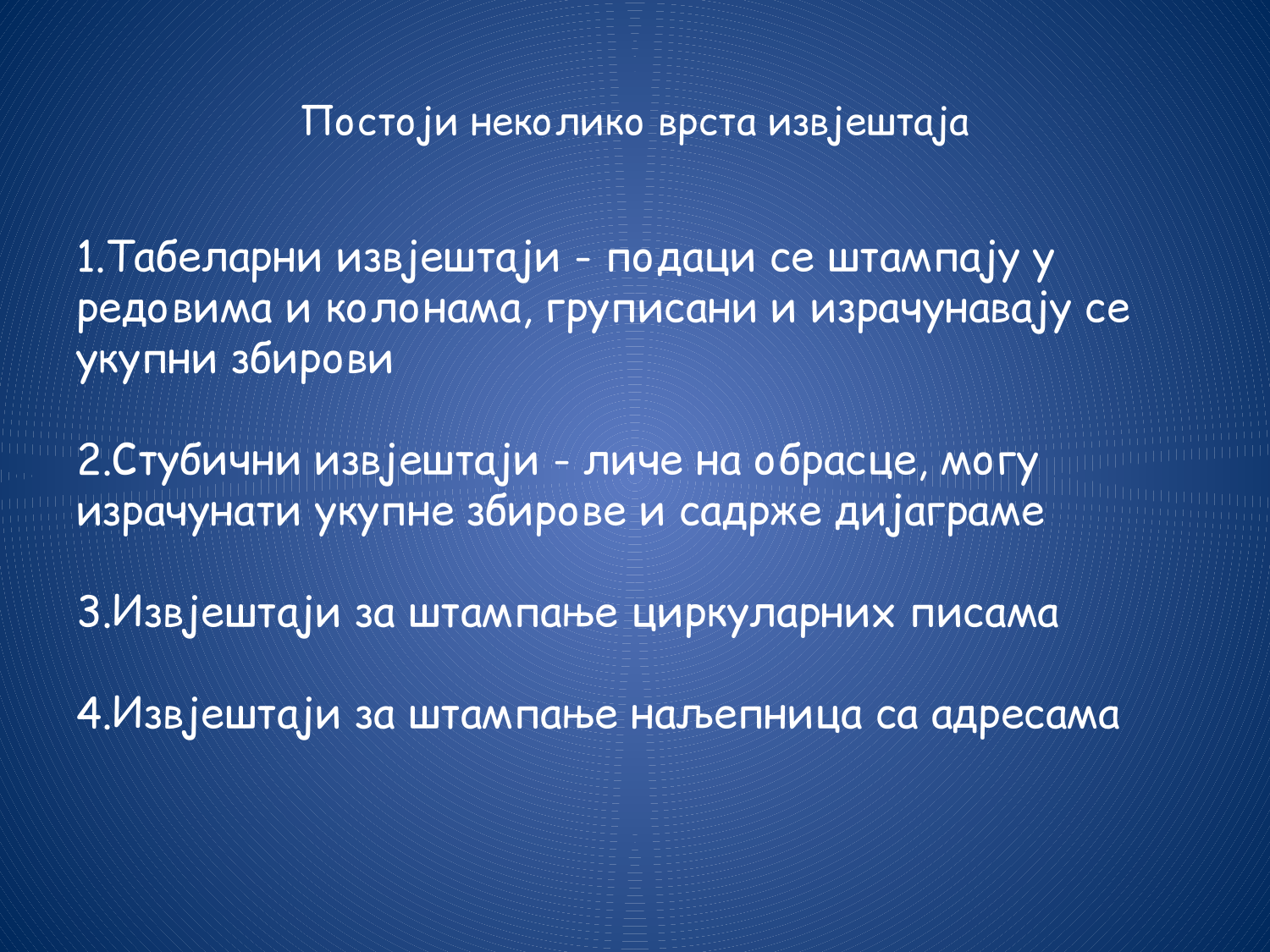

# Постоји неколико врста извјештаја
1.Табеларни извјештаји - подаци се штампају у редовима и колонама, груписани и израчунавају се укупни збирови

2.Стубични извјештаји - личе на обрасце, могу израчунати укупне збирове и садрже дијаграме

3.Извјештаји за штампање циркуларних писама

4.Извјештаји за штампање наљепница са адресама